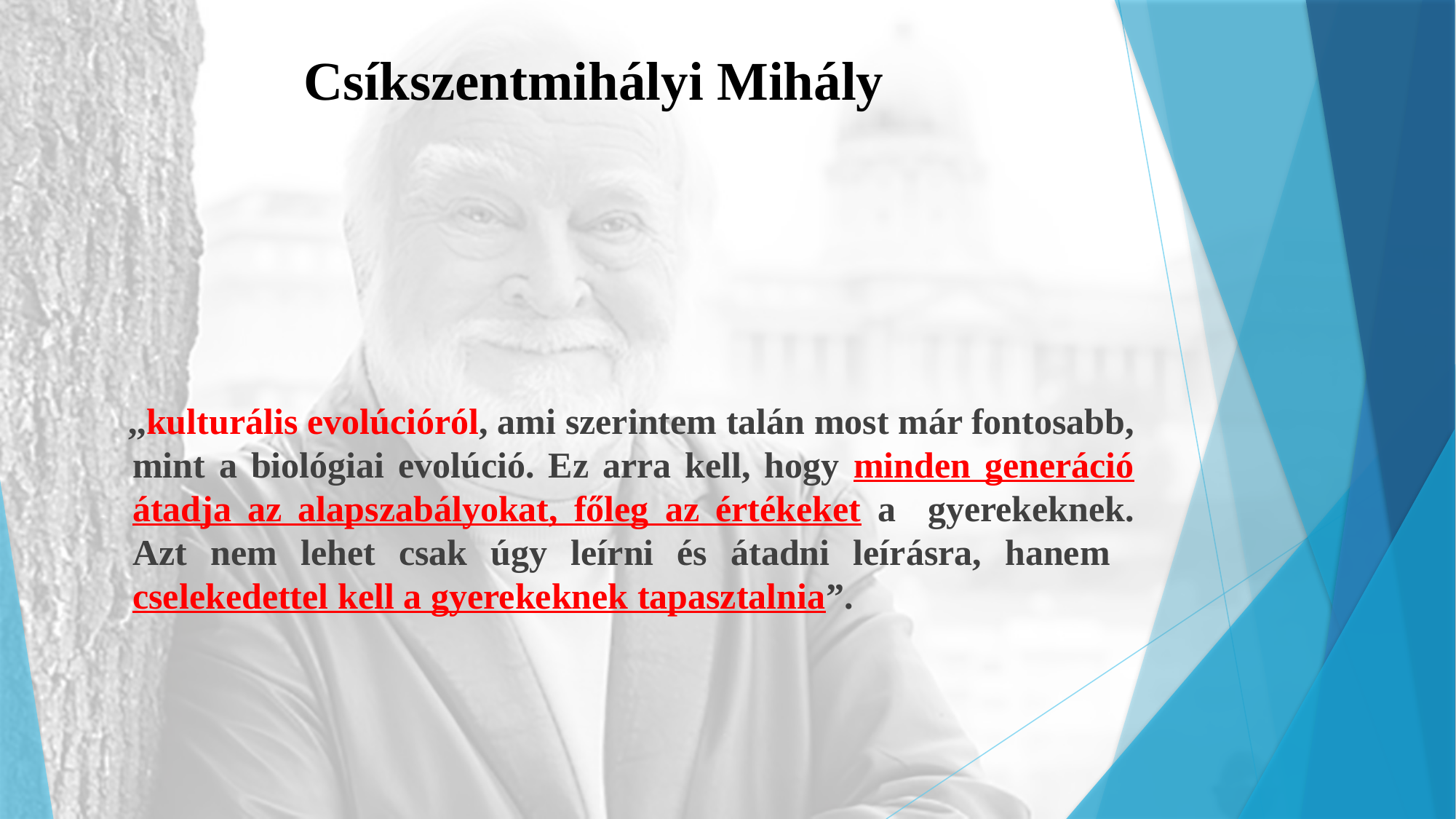

# Csíkszentmihályi Mihály
    ,,kulturális evolúcióról, ami szerintem talán most már fontosabb, mint a biológiai evolúció. Ez arra kell, hogy minden generáció átadja az alapszabályokat, főleg az értékeket a  gyerekeknek. Azt nem lehet csak úgy leírni és átadni leírásra, hanem  cselekedettel kell a gyerekeknek tapasztalnia”.